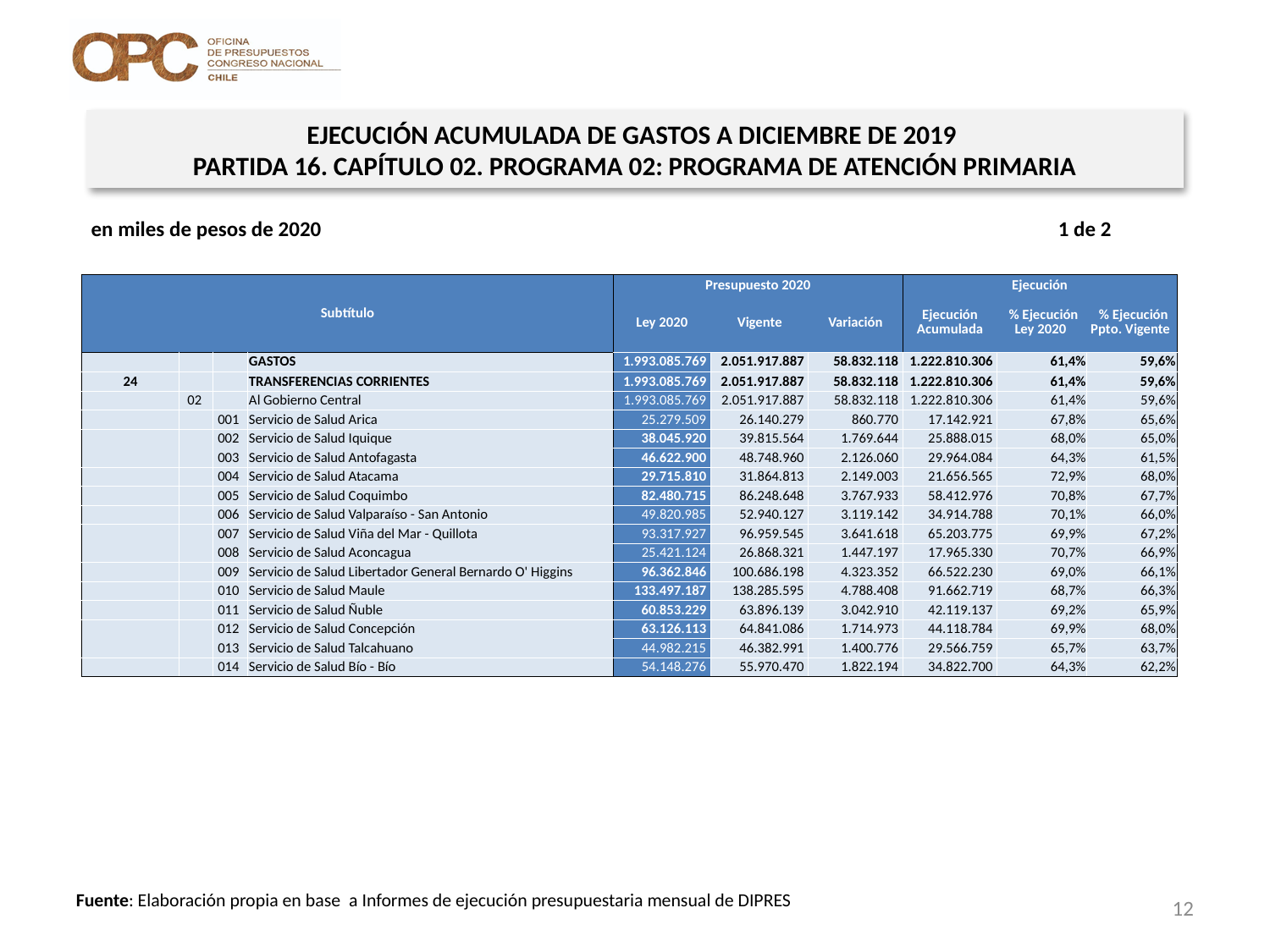

EJECUCIÓN ACUMULADA DE GASTOS A DICIEMBRE DE 2019
PARTIDA 16. CAPÍTULO 02. PROGRAMA 02: PROGRAMA DE ATENCIÓN PRIMARIA
en miles de pesos de 2020                                                                                                                                                        1 de 2
| Subtítulo |  |  |  | Presupuesto 2020 |  |  | Ejecución |  |  |
| --- | --- | --- | --- | --- | --- | --- | --- | --- | --- |
|  |  |  |  | Ley 2020 | Vigente | Variación | Ejecución Acumulada | % Ejecución Ley 2020 | % Ejecución Ppto. Vigente |
|  |  |  | GASTOS | 1.993.085.769 | 2.051.917.887 | 58.832.118 | 1.222.810.306 | 61,4% | 59,6% |
| 24 |  |  | TRANSFERENCIAS CORRIENTES | 1.993.085.769 | 2.051.917.887 | 58.832.118 | 1.222.810.306 | 61,4% | 59,6% |
|  | 02 |  | Al Gobierno Central | 1.993.085.769 | 2.051.917.887 | 58.832.118 | 1.222.810.306 | 61,4% | 59,6% |
|  |  | 001 | Servicio de Salud Arica | 25.279.509 | 26.140.279 | 860.770 | 17.142.921 | 67,8% | 65,6% |
|  |  | 002 | Servicio de Salud Iquique | 38.045.920 | 39.815.564 | 1.769.644 | 25.888.015 | 68,0% | 65,0% |
|  |  | 003 | Servicio de Salud Antofagasta | 46.622.900 | 48.748.960 | 2.126.060 | 29.964.084 | 64,3% | 61,5% |
|  |  | 004 | Servicio de Salud Atacama | 29.715.810 | 31.864.813 | 2.149.003 | 21.656.565 | 72,9% | 68,0% |
|  |  | 005 | Servicio de Salud Coquimbo | 82.480.715 | 86.248.648 | 3.767.933 | 58.412.976 | 70,8% | 67,7% |
|  |  | 006 | Servicio de Salud Valparaíso - San Antonio | 49.820.985 | 52.940.127 | 3.119.142 | 34.914.788 | 70,1% | 66,0% |
|  |  | 007 | Servicio de Salud Viña del Mar - Quillota | 93.317.927 | 96.959.545 | 3.641.618 | 65.203.775 | 69,9% | 67,2% |
|  |  | 008 | Servicio de Salud Aconcagua | 25.421.124 | 26.868.321 | 1.447.197 | 17.965.330 | 70,7% | 66,9% |
|  |  | 009 | Servicio de Salud Libertador General Bernardo O' Higgins | 96.362.846 | 100.686.198 | 4.323.352 | 66.522.230 | 69,0% | 66,1% |
|  |  | 010 | Servicio de Salud Maule | 133.497.187 | 138.285.595 | 4.788.408 | 91.662.719 | 68,7% | 66,3% |
|  |  | 011 | Servicio de Salud Ñuble | 60.853.229 | 63.896.139 | 3.042.910 | 42.119.137 | 69,2% | 65,9% |
|  |  | 012 | Servicio de Salud Concepción | 63.126.113 | 64.841.086 | 1.714.973 | 44.118.784 | 69,9% | 68,0% |
|  |  | 013 | Servicio de Salud Talcahuano | 44.982.215 | 46.382.991 | 1.400.776 | 29.566.759 | 65,7% | 63,7% |
|  |  | 014 | Servicio de Salud Bío - Bío | 54.148.276 | 55.970.470 | 1.822.194 | 34.822.700 | 64,3% | 62,2% |
12